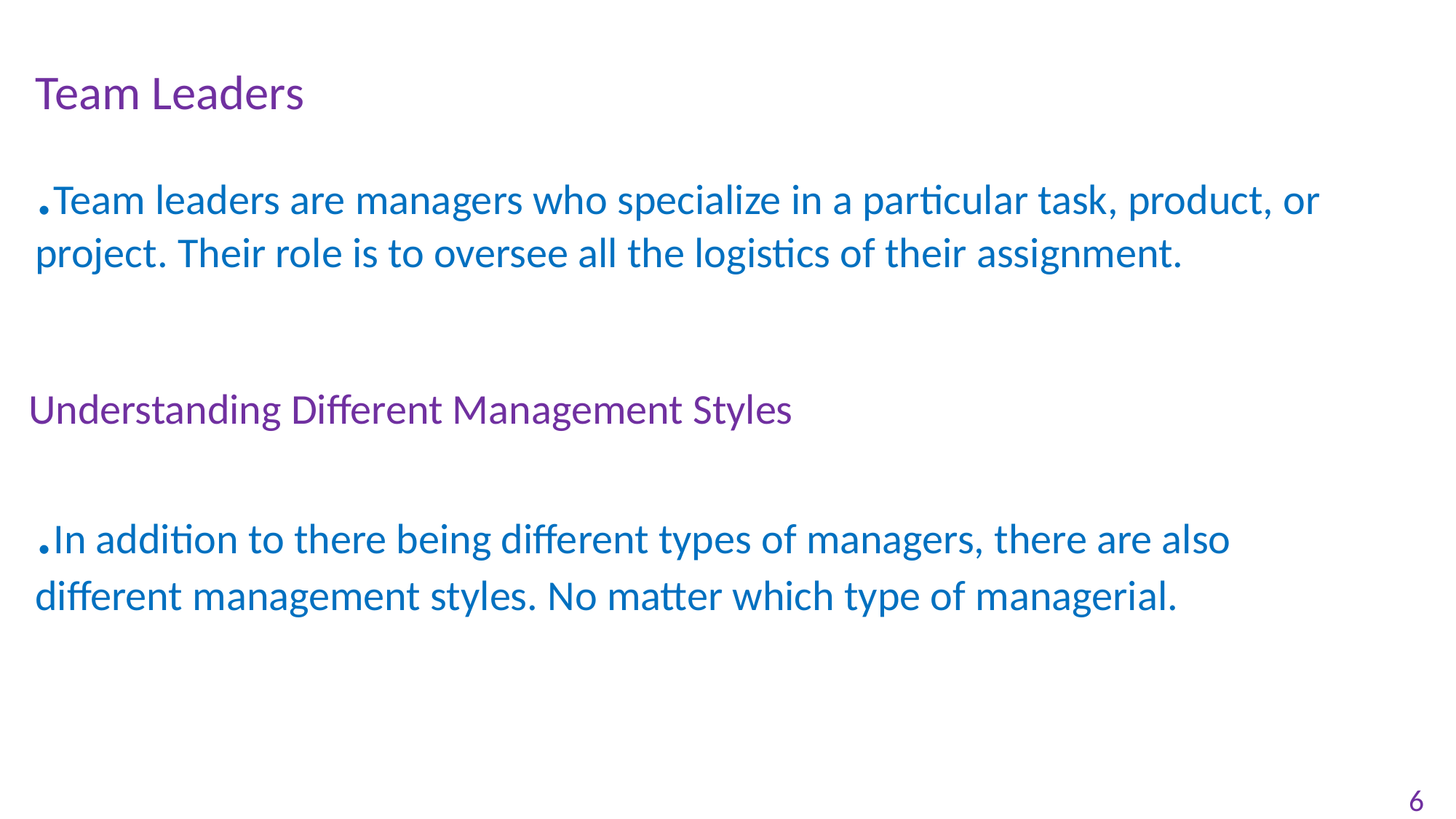

# Team Leaders
.Team leaders are managers who specialize in a particular task, product, or project. Their role is to oversee all the logistics of their assignment.

Understanding Different Management Styles
.In addition to there being different types of managers, there are also different management styles. No matter which type of managerial.
6